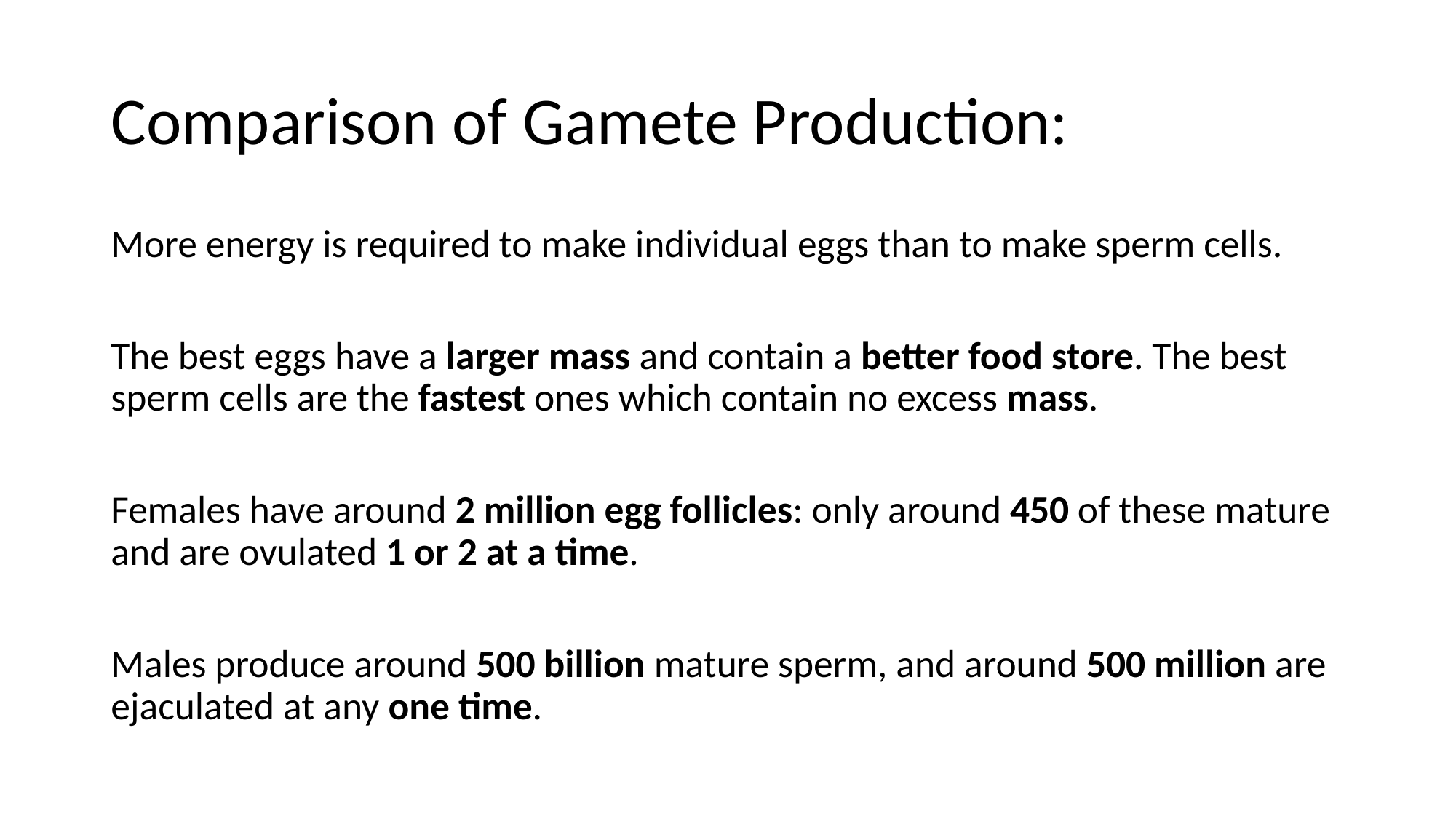

# Comparison of Gamete Production:
More energy is required to make individual eggs than to make sperm cells.

The best eggs have a larger mass and contain a better food store. The best sperm cells are the fastest ones which contain no excess mass.

Females have around 2 million egg follicles: only around 450 of these mature and are ovulated 1 or 2 at a time.

Males produce around 500 billion mature sperm, and around 500 million are ejaculated at any one time.